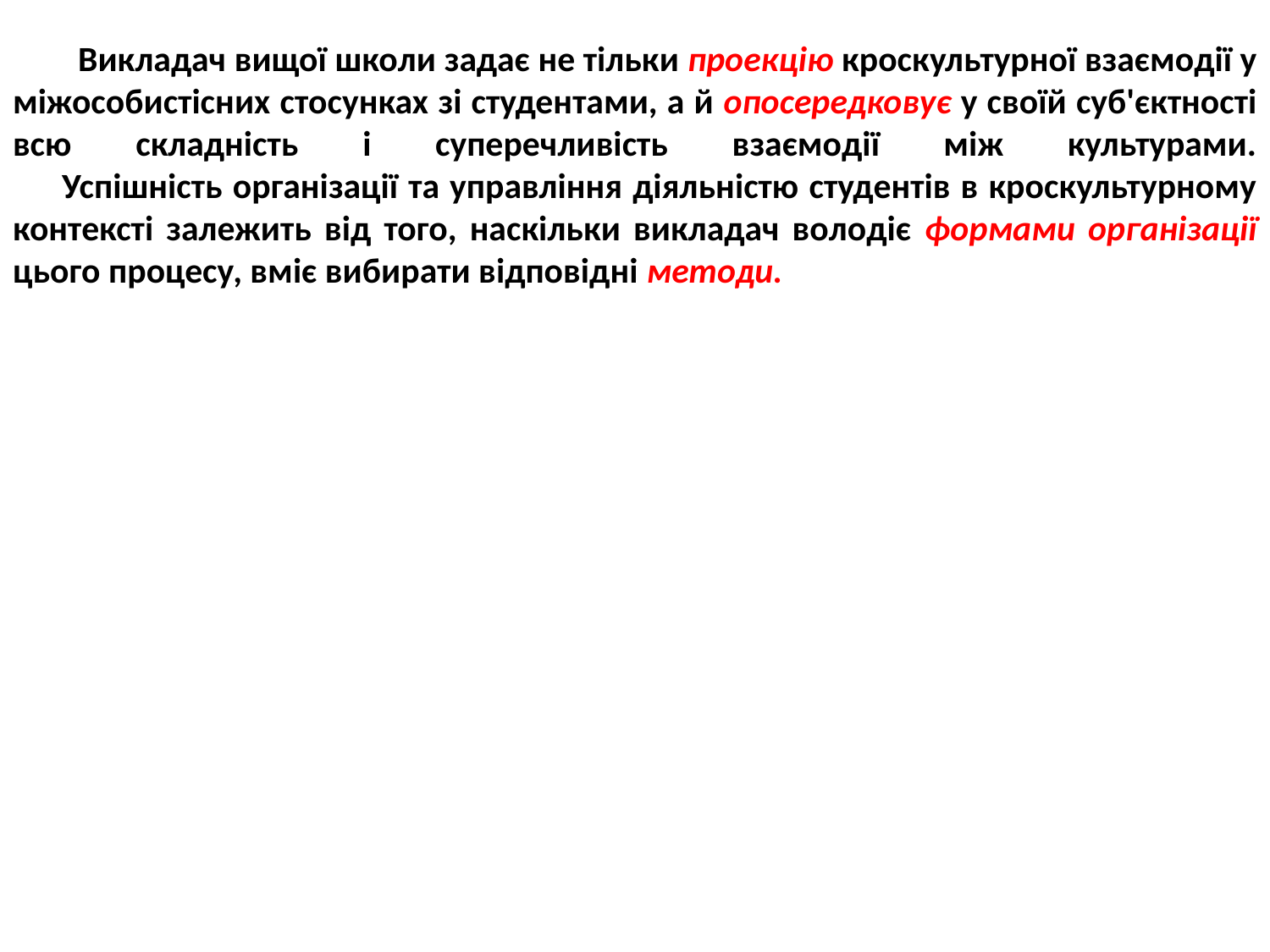

# Викладач вищої школи задає не тільки проекцію кроскультурної взаємодії у міжособистісних стосунках зі студентами, а й опосередковує у своїй суб'єктності всю складність і суперечливість взаємодії між культурами.      Успішність організації та управління діяльністю студентів в кроскультурному контексті залежить від того, наскільки викладач володіє формами організації цього процесу, вміє вибирати відповідні методи.